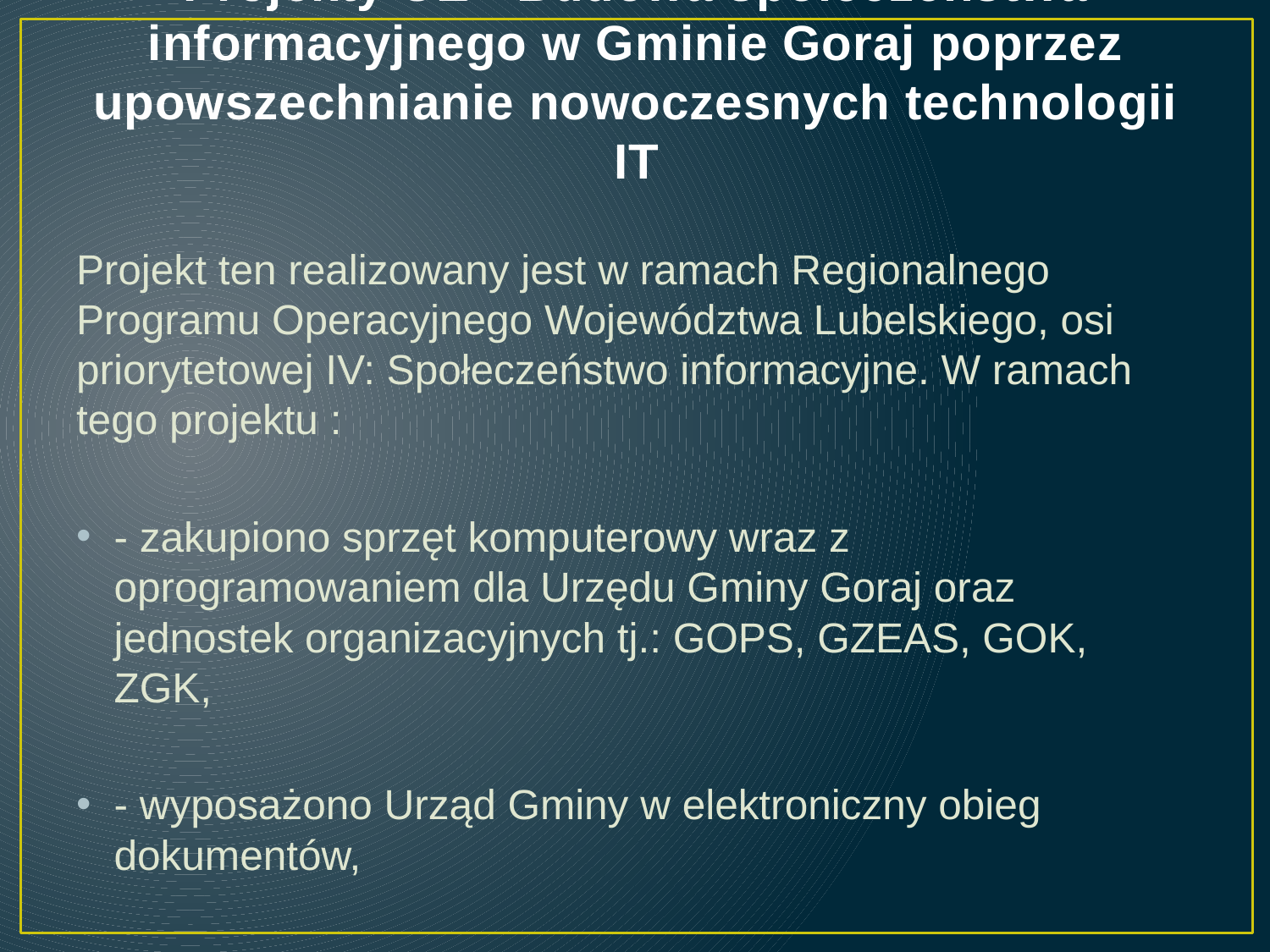

# Projekty UE - Budowa społeczeństwa informacyjnego w Gminie Goraj poprzez upowszechnianie nowoczesnych technologii IT
Projekt ten realizowany jest w ramach Regionalnego Programu Operacyjnego Województwa Lubelskiego, osi priorytetowej IV: Społeczeństwo informacyjne. W ramach tego projektu :

- zakupiono sprzęt komputerowy wraz z oprogramowaniem dla Urzędu Gminy Goraj oraz jednostek organizacyjnych tj.: GOPS, GZEAS, GOK, ZGK,

- wyposażono Urząd Gminy w elektroniczny obieg dokumentów,